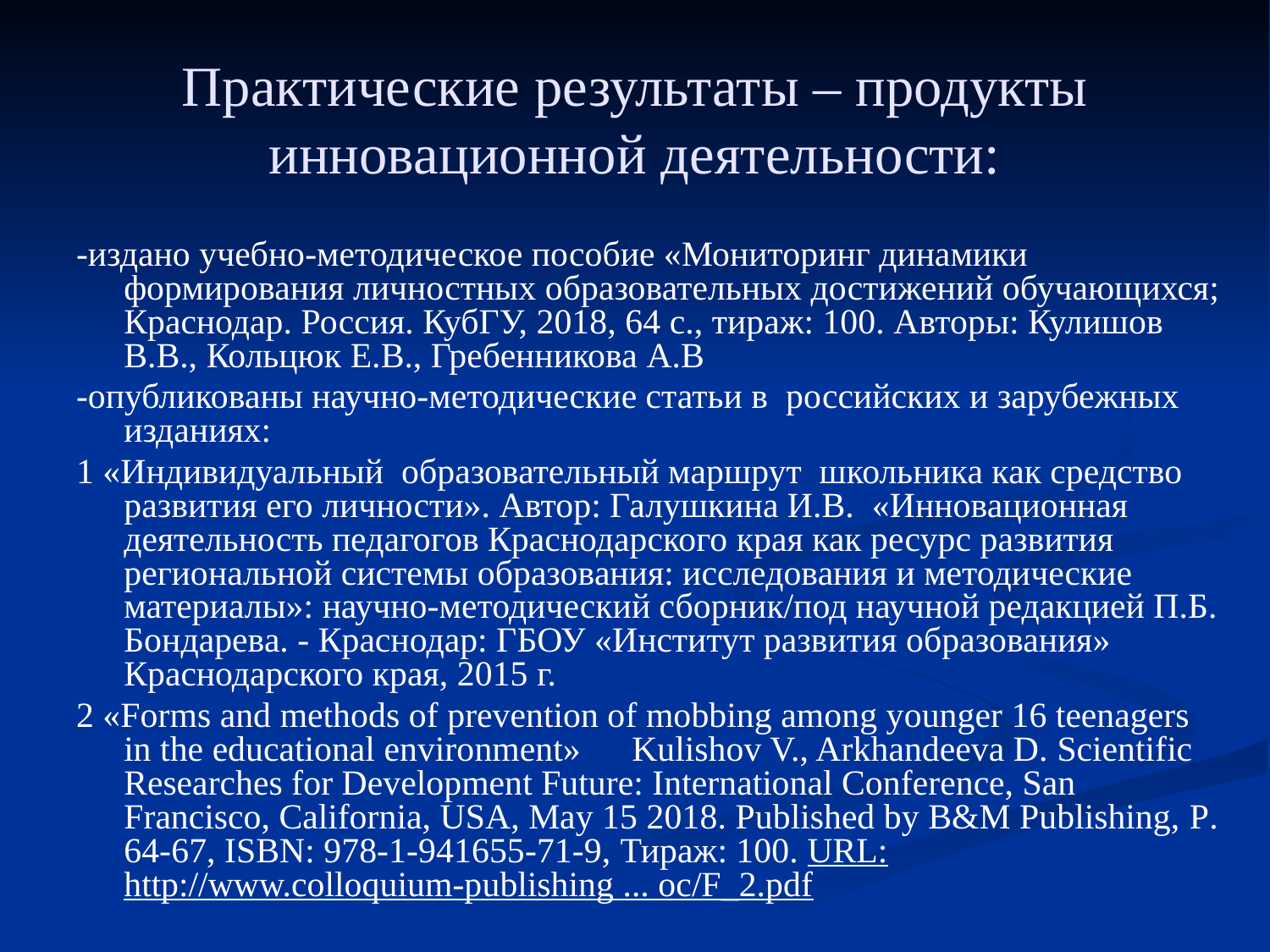

# Практические результаты – продукты инновационной деятельности:
-издано учебно-методическое пособие «Мониторинг динамики формирования личностных образовательных достижений обучающихся; Краснодар. Россия. КубГУ, 2018, 64 с., тираж: 100. Авторы: Кулишов В.В., Кольцюк Е.В., Гребенникова А.В
-опубликованы научно-методические статьи в  российских и зарубежных изданиях:
1 «Индивидуальный  образовательный маршрут  школьника как средство развития его личности». Автор: Галушкина И.В.  «Инновационная деятельность педагогов Краснодарского края как ресурс развития региональной системы образования: исследования и методические материалы»: научно-методический сборник/под научной редакцией П.Б. Бондарева. - Краснодар: ГБОУ «Институт развития образования» Краснодарского края, 2015 г.
2 «Forms and methods of prevention of mobbing among younger 16 teenagers in the educational environment» 	Kulishov V., Arkhandeeva D. Scientific Researches for Development Future: International Conference, San Francisco, California, USA, May 15 2018. Published by B&M Publishing, Р. 64-67, ISBN: 978-1-941655-71-9, Тираж: 100. URL: http://www.colloquium-publishing ... oc/F_2.pdf